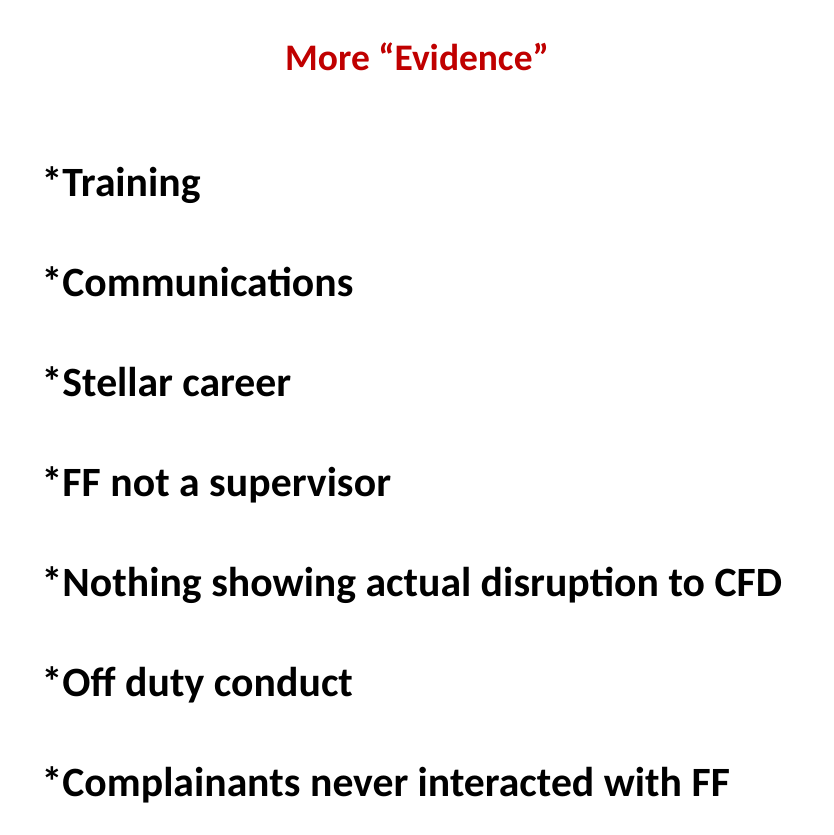

# More “Evidence”
*Training

*Communications

*Stellar career

*FF not a supervisor

*Nothing showing actual disruption to CFD

*Off duty conduct

*Complainants never interacted with FF